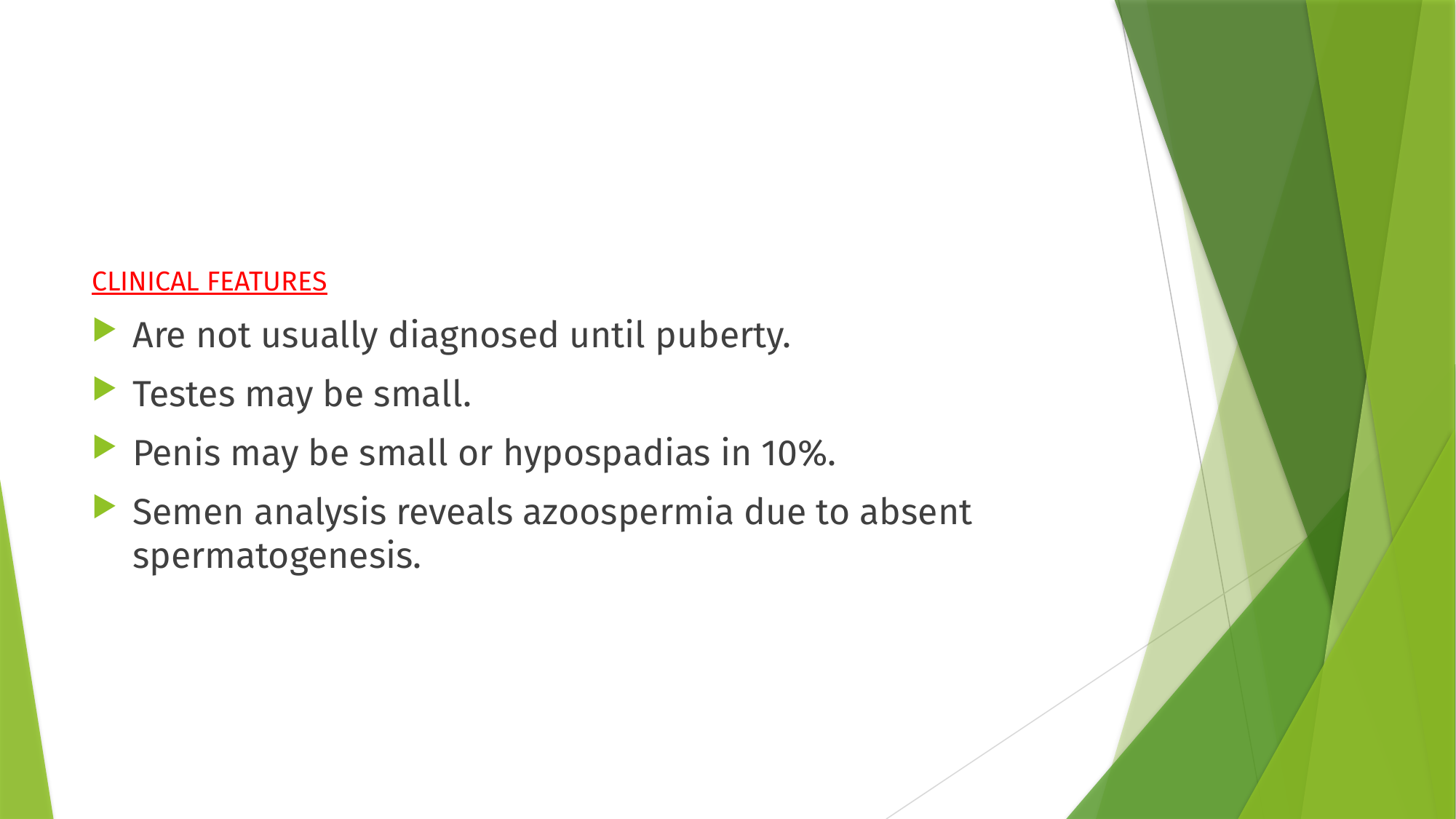

#
CLINICAL FEATURES
Are not usually diagnosed until puberty.
Testes may be small.
Penis may be small or hypospadias in 10%.
Semen analysis reveals azoospermia due to absent spermatogenesis.